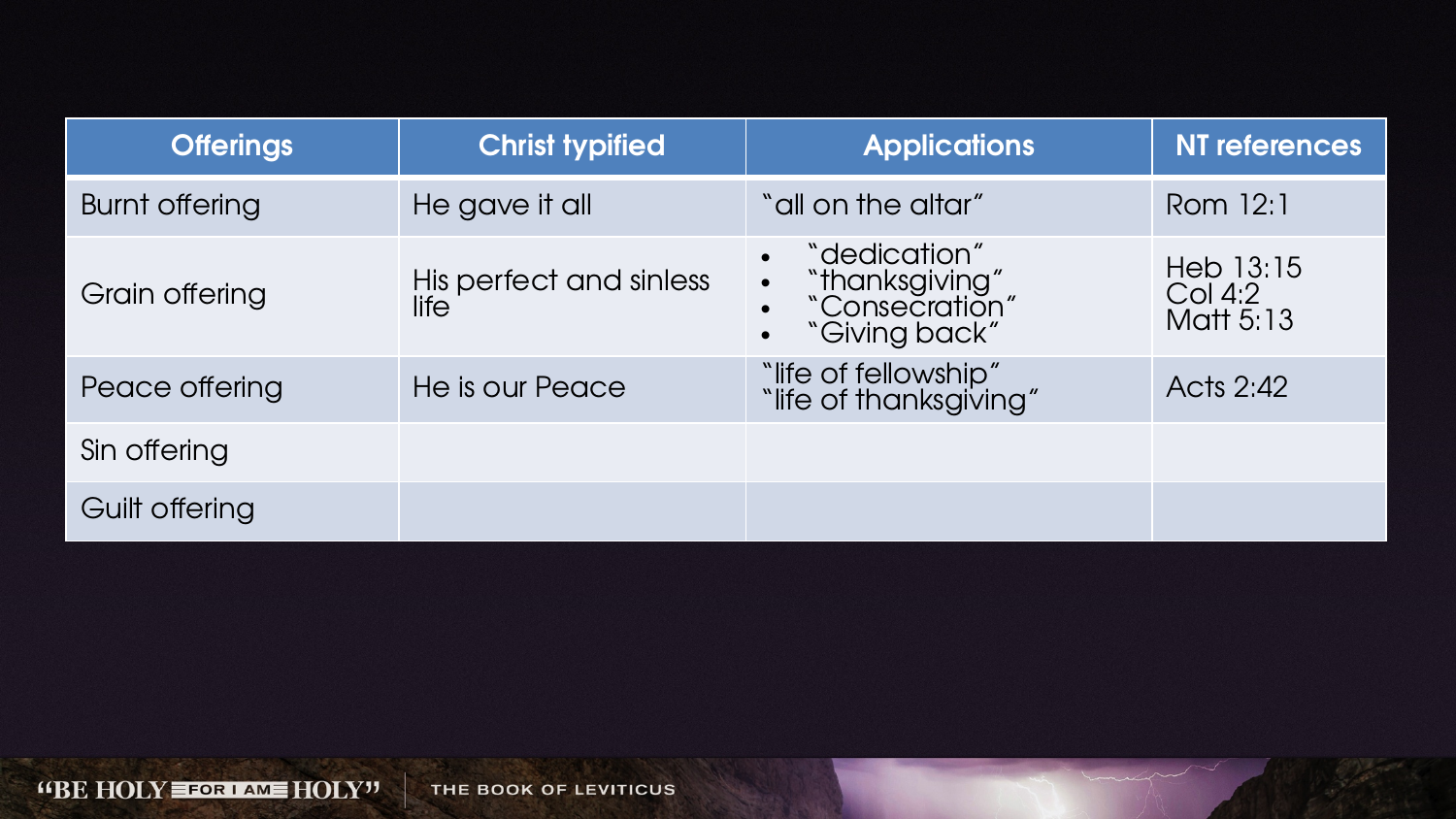

| Offerings | Christ typified | Applications | NT references |
| --- | --- | --- | --- |
| Burnt offering | He gave it all | “all on the altar” | Rom 12:1 |
| Grain offering | His perfect and sinless life | “dedication” “thanksgiving” “Consecration” “Giving back” | Heb 13:15 Col 4:2 Matt 5:13 |
| Peace offering | He is our Peace | “life of fellowship” “life of thanksgiving” | Acts 2:42 |
| Sin offering |  |  |  |
| Guilt offering |  |  |  |